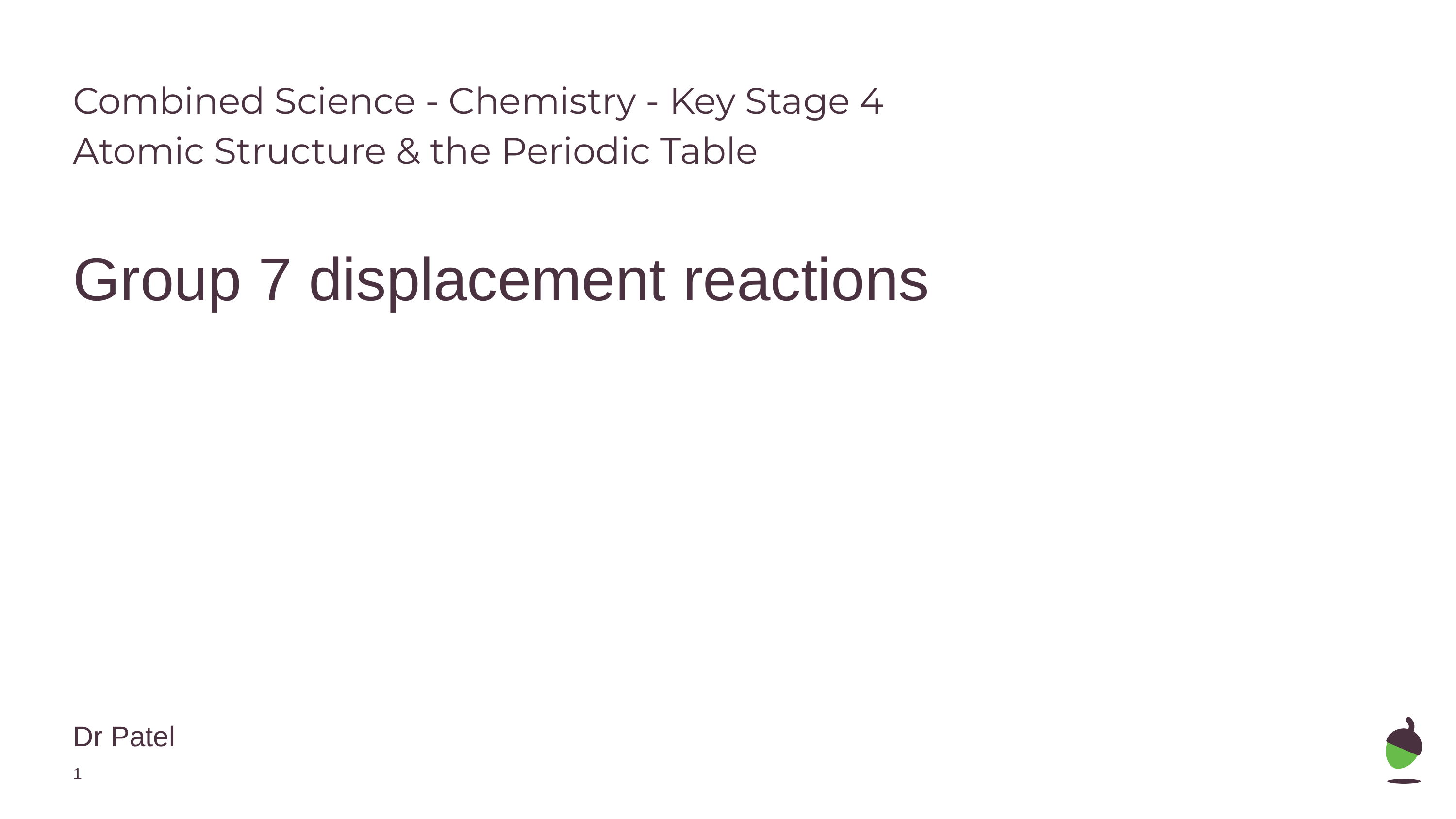

Combined Science - Chemistry - Key Stage 4
Atomic Structure & the Periodic Table
Group 7 displacement reactions

Dr Patel
1